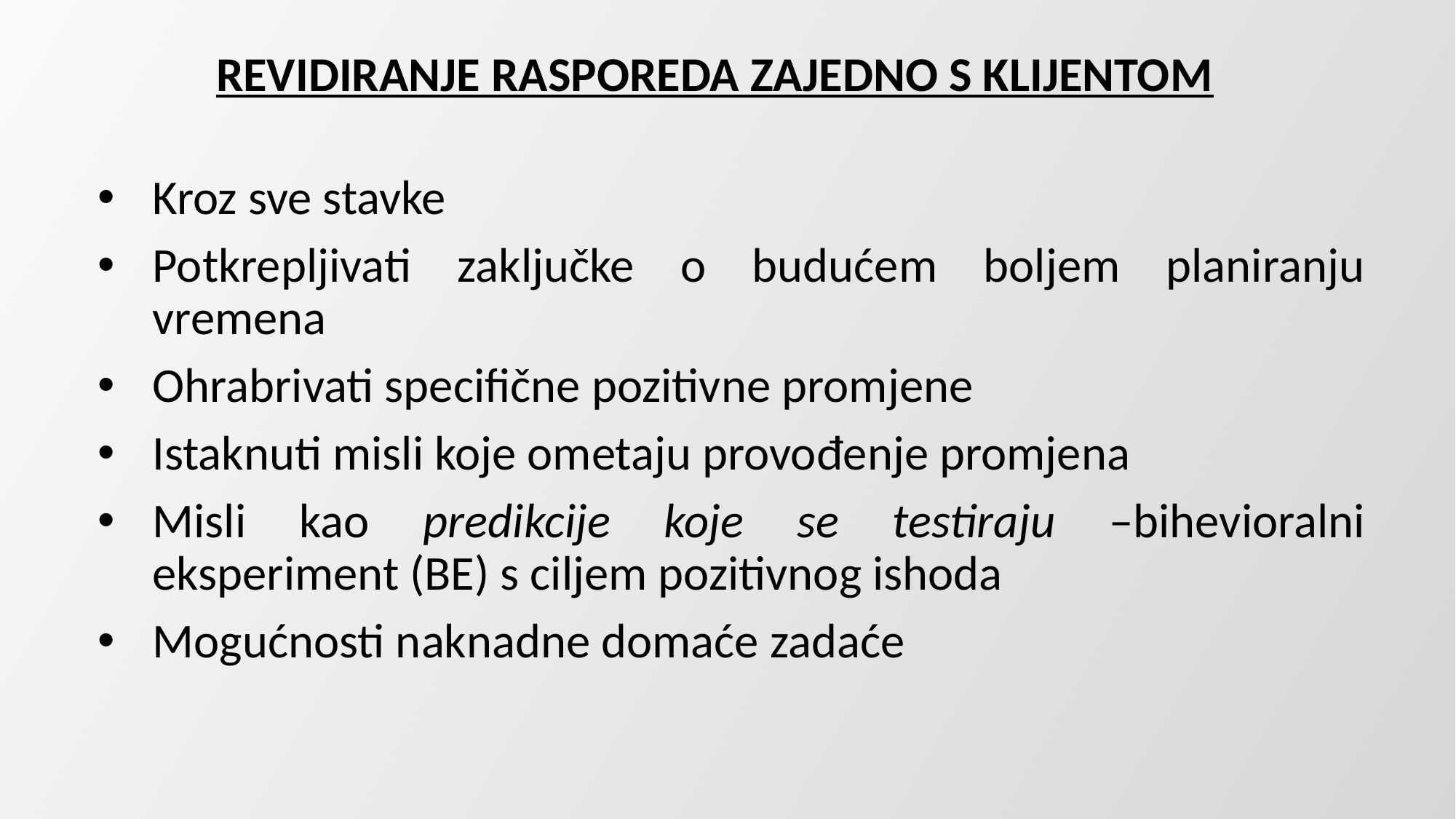

REVIDIRANJE RASPOREDA ZAJEDNO S KLIJENTOM
Kroz sve stavke
Potkrepljivati zaključke o budućem boljem planiranju vremena
Ohrabrivati specifične pozitivne promjene
Istaknuti misli koje ometaju provođenje promjena
Misli kao predikcije koje se testiraju –bihevioralni eksperiment (BE) s ciljem pozitivnog ishoda
Mogućnosti naknadne domaće zadaće